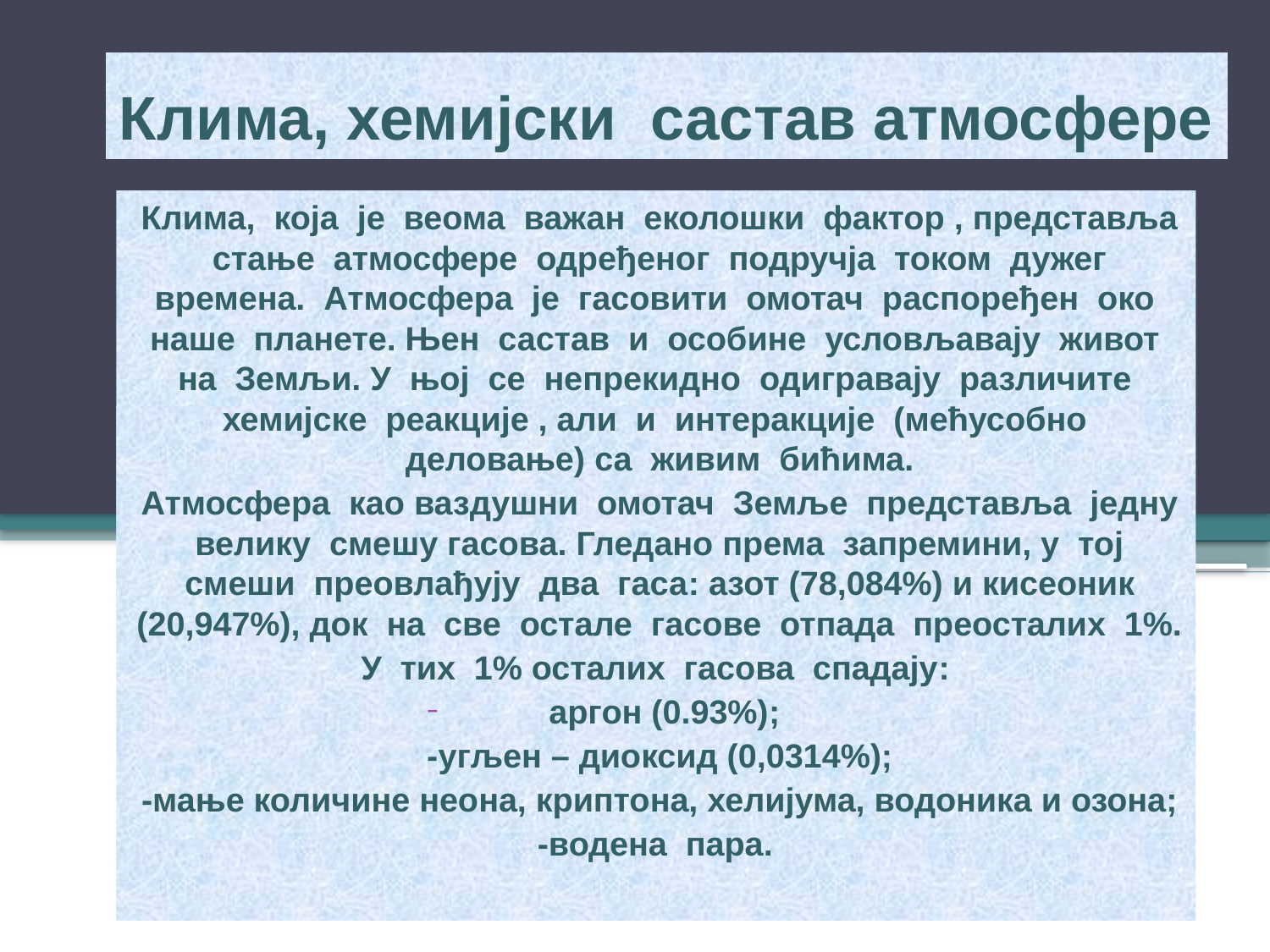

# Клима, хемијски  састав атмосфере
Клима,  која  је  веома  важан  еколошки  фактор , представља  стање  атмосфере  одређеног  подручја  током  дужег  времена.  Атмосфера  је  гасовити  омотач  распоређен  око  наше  планете. Њен  састав  и  особине  условљавају  живот  на  Земљи. У  њој  се  непрекидно  одигравају  различите  хемијске  реакције , али  и  интеракције  (мећусобно  деловање) са  живим  бићима.
Атмосфера  као ваздушни  омотач  Земље  представља  једну  велику  смешу гасова. Гледано према  запремини, у  тој  смеши  преовлађују  два  гаса: азот (78,084%) и кисеоник (20,947%), док  на  све  остале  гасове  отпада  преосталих  1%.
У  тих  1% осталих  гасова  спадају:
аргон (0.93%);
-угљен – диоксид (0,0314%);
-мање количине неона, криптона, хелијума, водоника и озона;
-водена  пара.